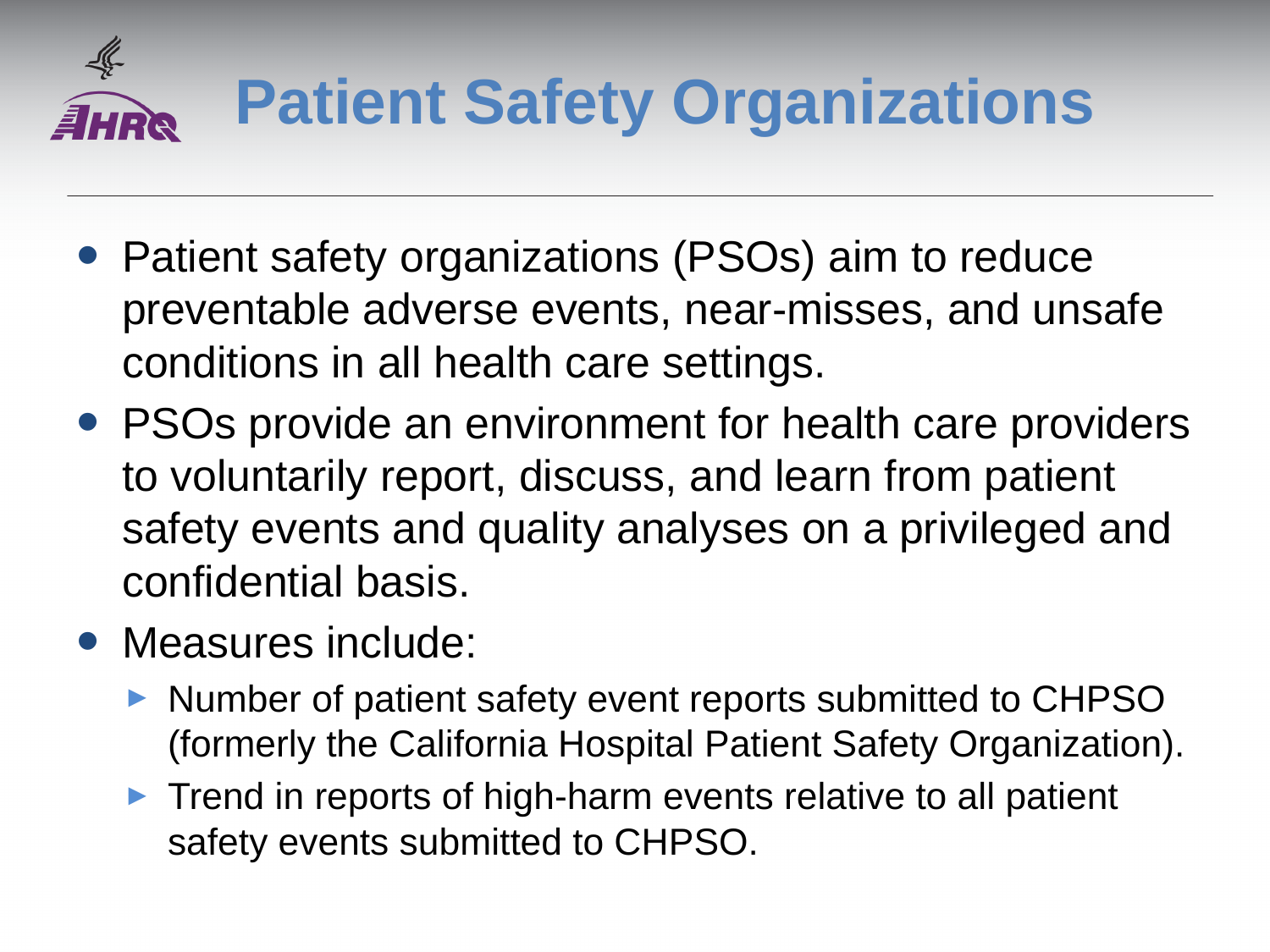

# Patient Safety Organizations
Patient safety organizations (PSOs) aim to reduce preventable adverse events, near-misses, and unsafe conditions in all health care settings.
PSOs provide an environment for health care providers to voluntarily report, discuss, and learn from patient safety events and quality analyses on a privileged and confidential basis.
Measures include:
Number of patient safety event reports submitted to CHPSO (formerly the California Hospital Patient Safety Organization).
Trend in reports of high-harm events relative to all patient safety events submitted to CHPSO.